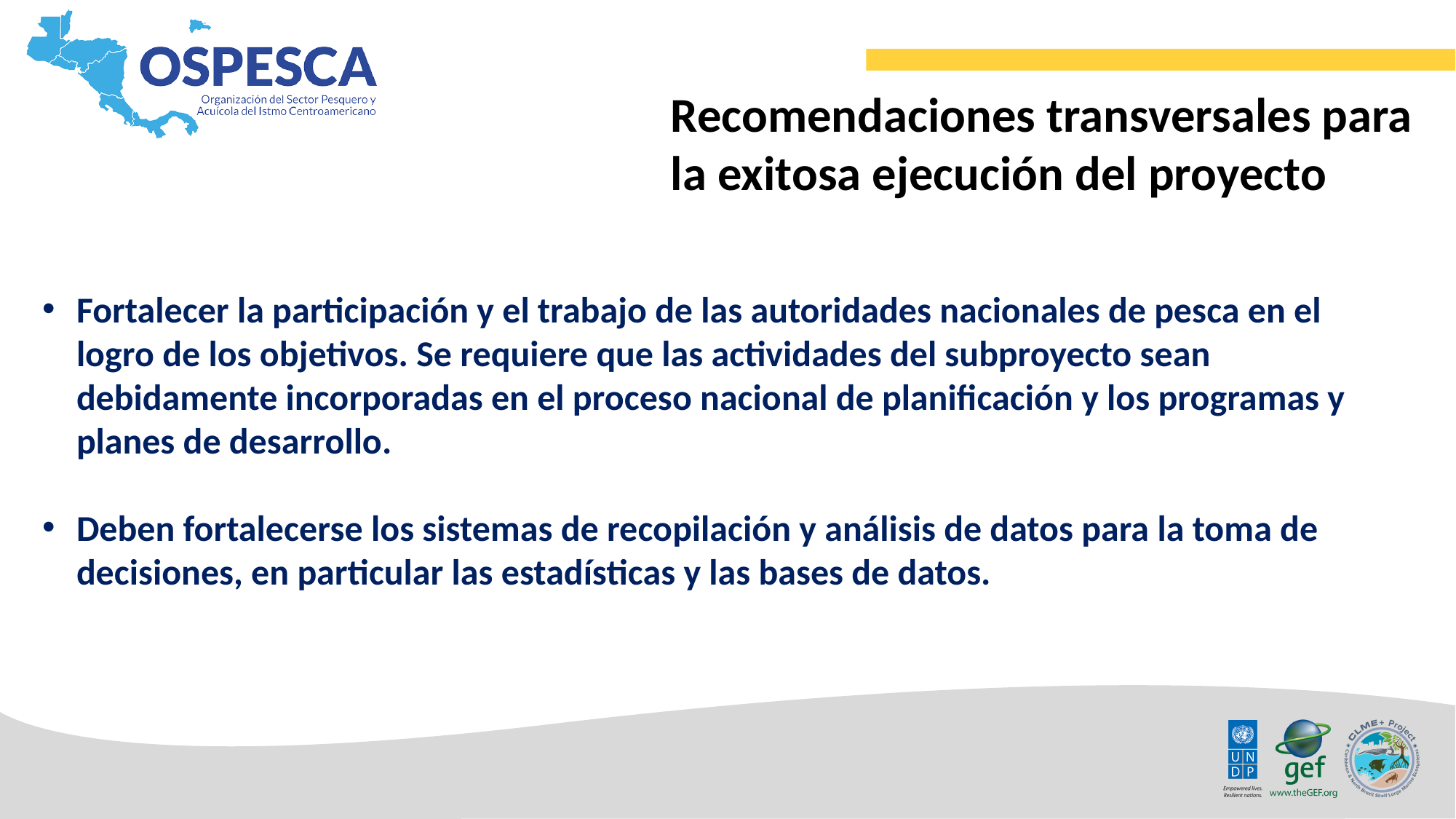

Recomendaciones transversales para la exitosa ejecución del proyecto
Fortalecer la participación y el trabajo de las autoridades nacionales de pesca en el logro de los objetivos. Se requiere que las actividades del subproyecto sean debidamente incorporadas en el proceso nacional de planificación y los programas y planes de desarrollo.

Deben fortalecerse los sistemas de recopilación y análisis de datos para la toma de decisiones, en particular las estadísticas y las bases de datos.